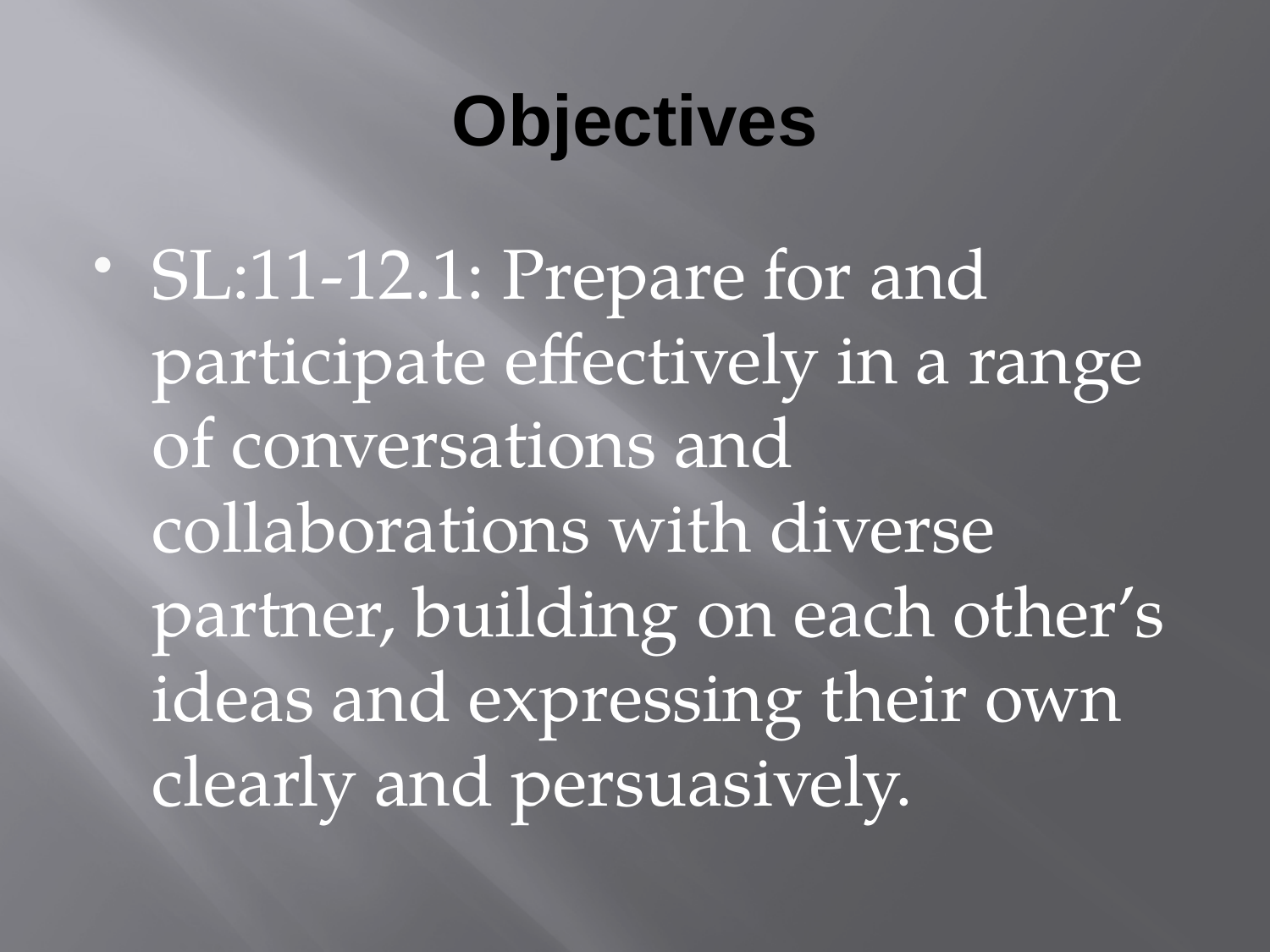

# Objectives
SL:11-12.1: Prepare for and participate effectively in a range of conversations and collaborations with diverse partner, building on each other’s ideas and expressing their own clearly and persuasively.